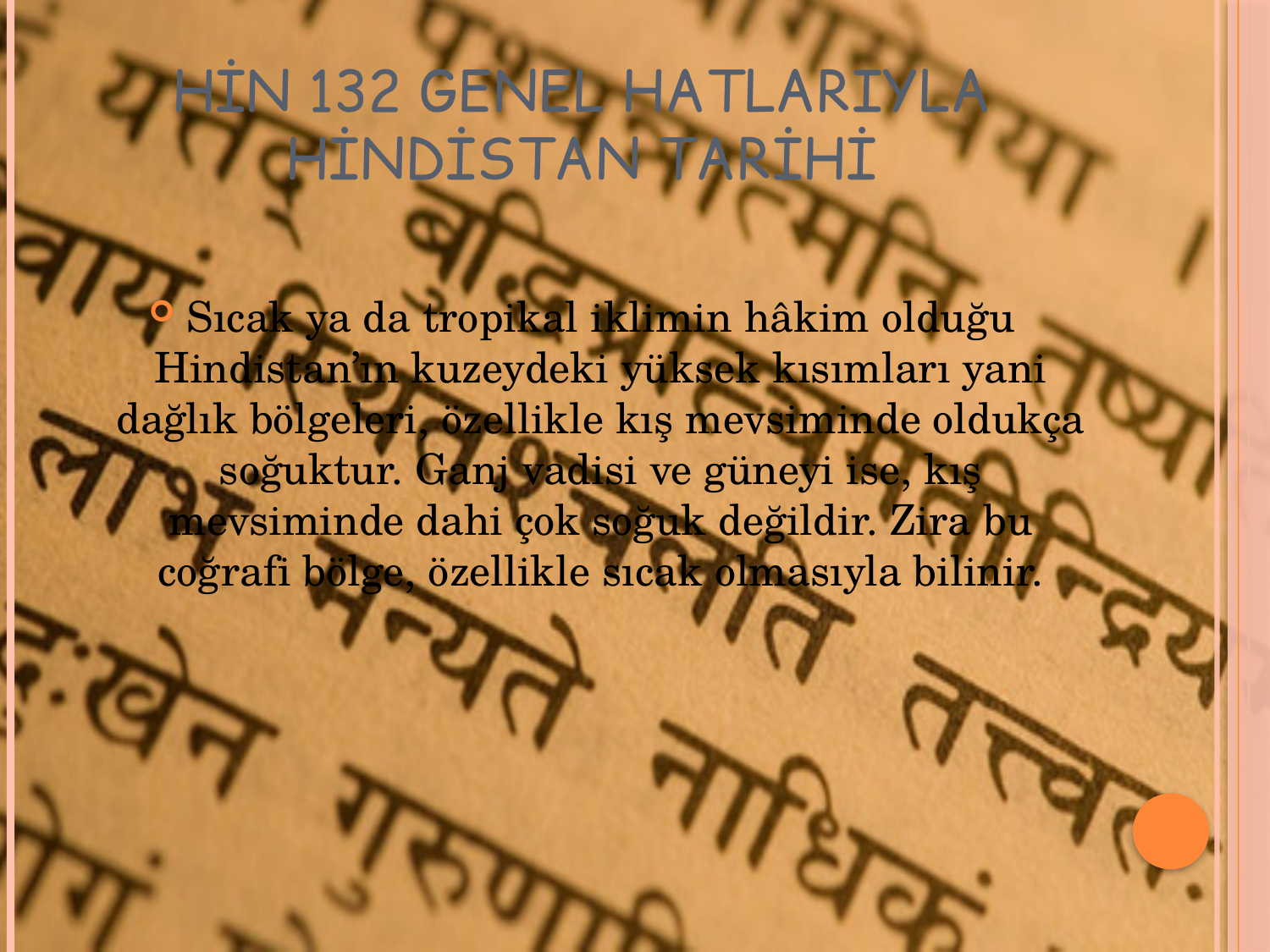

# HİN 132 GENEL HATLARIYLA HİNDİSTAN TARİHİ

Sıcak ya da tropikal iklimin hâkim olduğu Hindistan’ın kuzeydeki yüksek kısımları yani dağlık bölgeleri, özellikle kış mevsiminde oldukça soğuktur. Ganj vadisi ve güneyi ise, kış mevsiminde dahi çok soğuk değildir. Zira bu coğrafi bölge, özellikle sıcak olmasıyla bilinir.